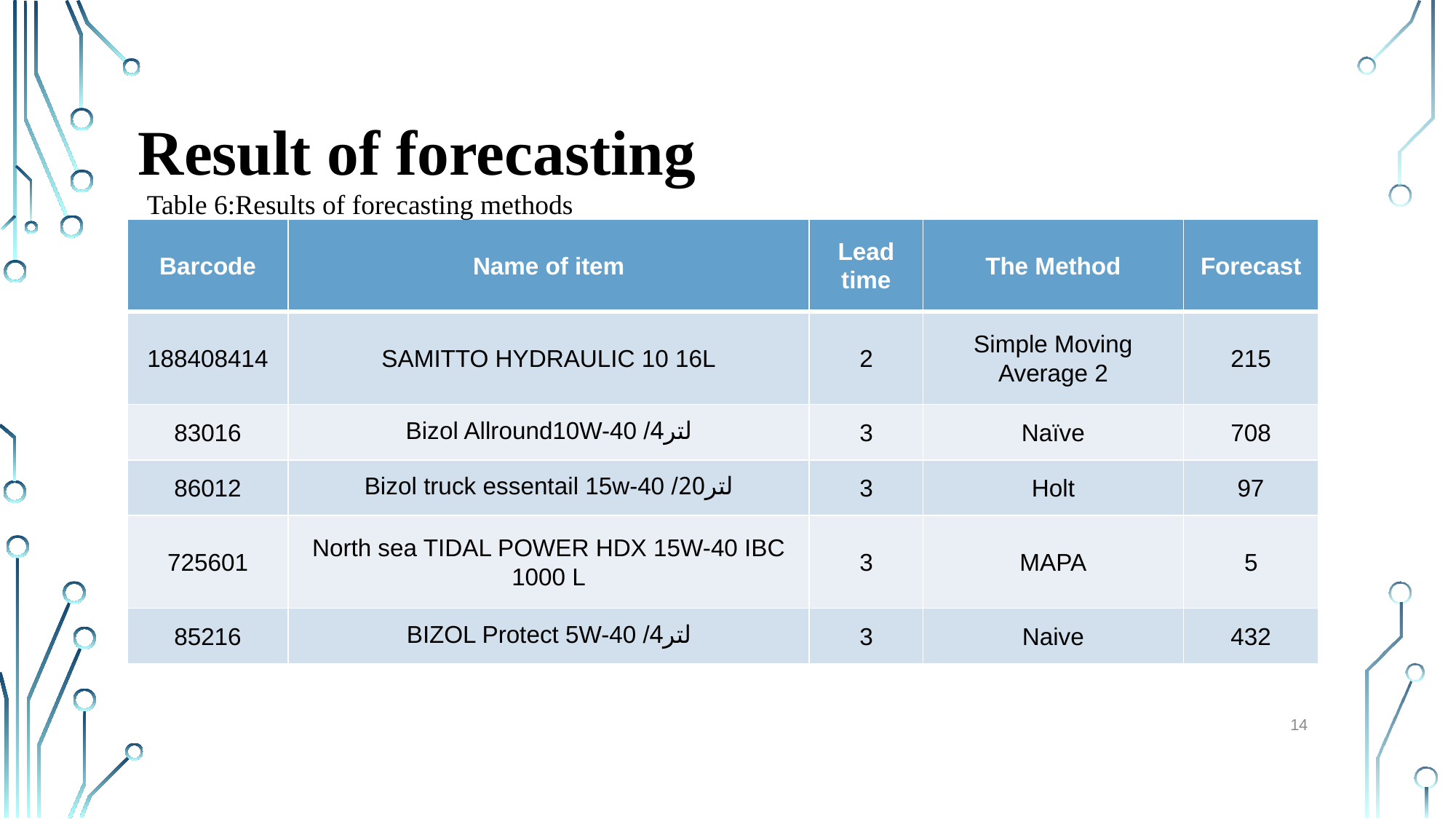

# Result of forecasting
Table 6:Results of forecasting methods
| Barcode | Name of item | Lead time | The Method | Forecast |
| --- | --- | --- | --- | --- |
| 188408414 | SAMITTO HYDRAULIC 10 16L | 2 | Simple Moving Average 2 | 215 |
| 83016 | Bizol Allround10W-40 /لتر4 | 3 | Naïve | 708 |
| 86012 | Bizol truck essentail 15w-40 /لتر20 | 3 | Holt | 97 |
| 725601 | North sea TIDAL POWER HDX 15W-40 IBC 1000 L | 3 | MAPA | 5 |
| 85216 | BIZOL Protect 5W-40 /لتر4 | 3 | Naive | 432 |
14